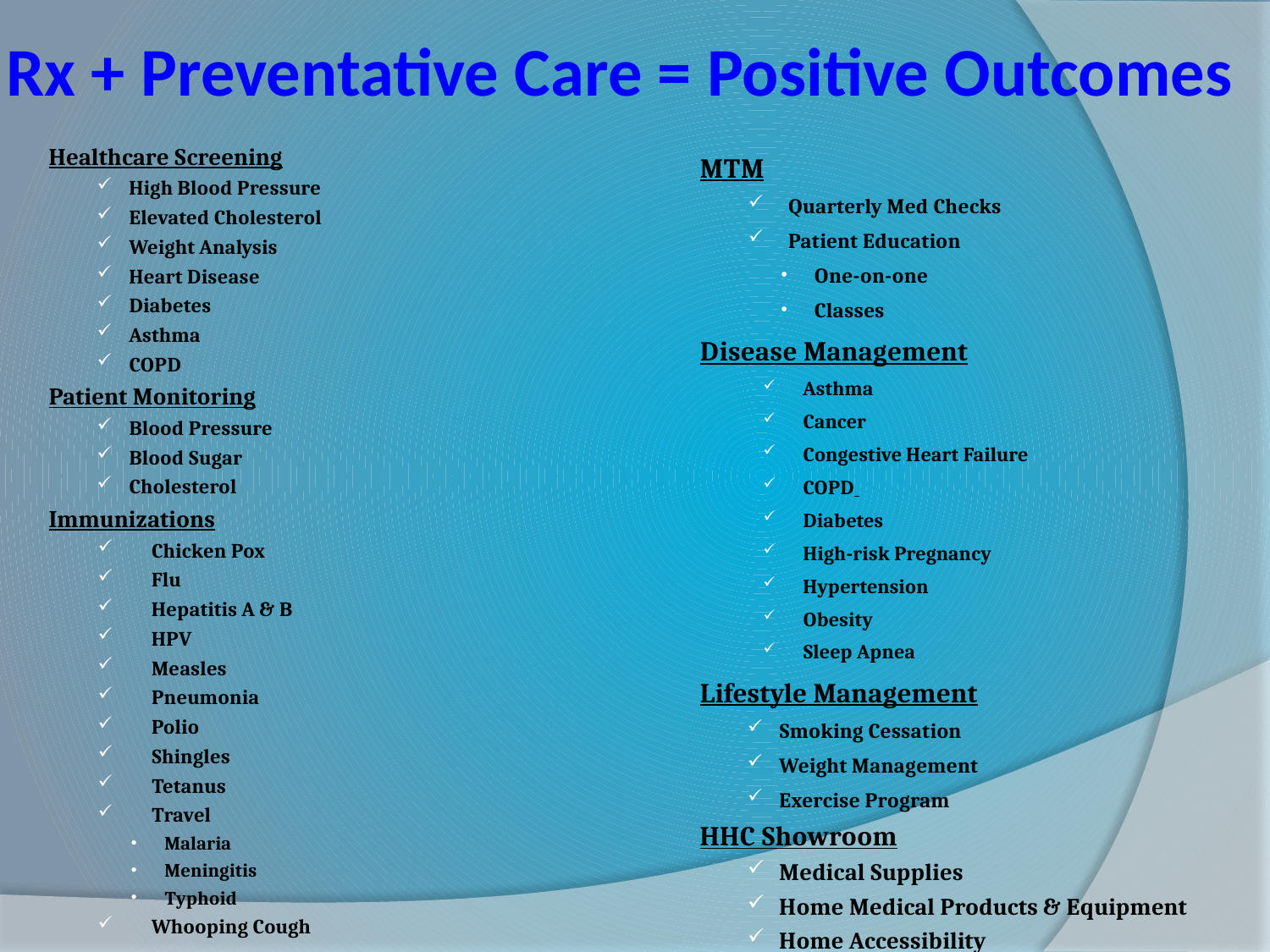

# Rx + Preventative Care = Positive Outcomes
Healthcare Screening
High Blood Pressure
Elevated Cholesterol
Weight Analysis
Heart Disease
Diabetes
Asthma
COPD
Patient Monitoring
Blood Pressure
Blood Sugar
Cholesterol
Immunizations
Chicken Pox
Flu
Hepatitis A & B
HPV
Measles
Pneumonia
Polio
Shingles
Tetanus
Travel
Malaria
Meningitis
Typhoid
Whooping Cough

MTM
Quarterly Med Checks
Patient Education
One-on-one
Classes
Disease Management
Asthma
Cancer
Congestive Heart Failure
COPD
Diabetes
High-risk Pregnancy
Hypertension
Obesity
Sleep Apnea
Lifestyle Management
Smoking Cessation
Weight Management
Exercise Program
HHC Showroom
Medical Supplies
Home Medical Products & Equipment
Home Accessibility